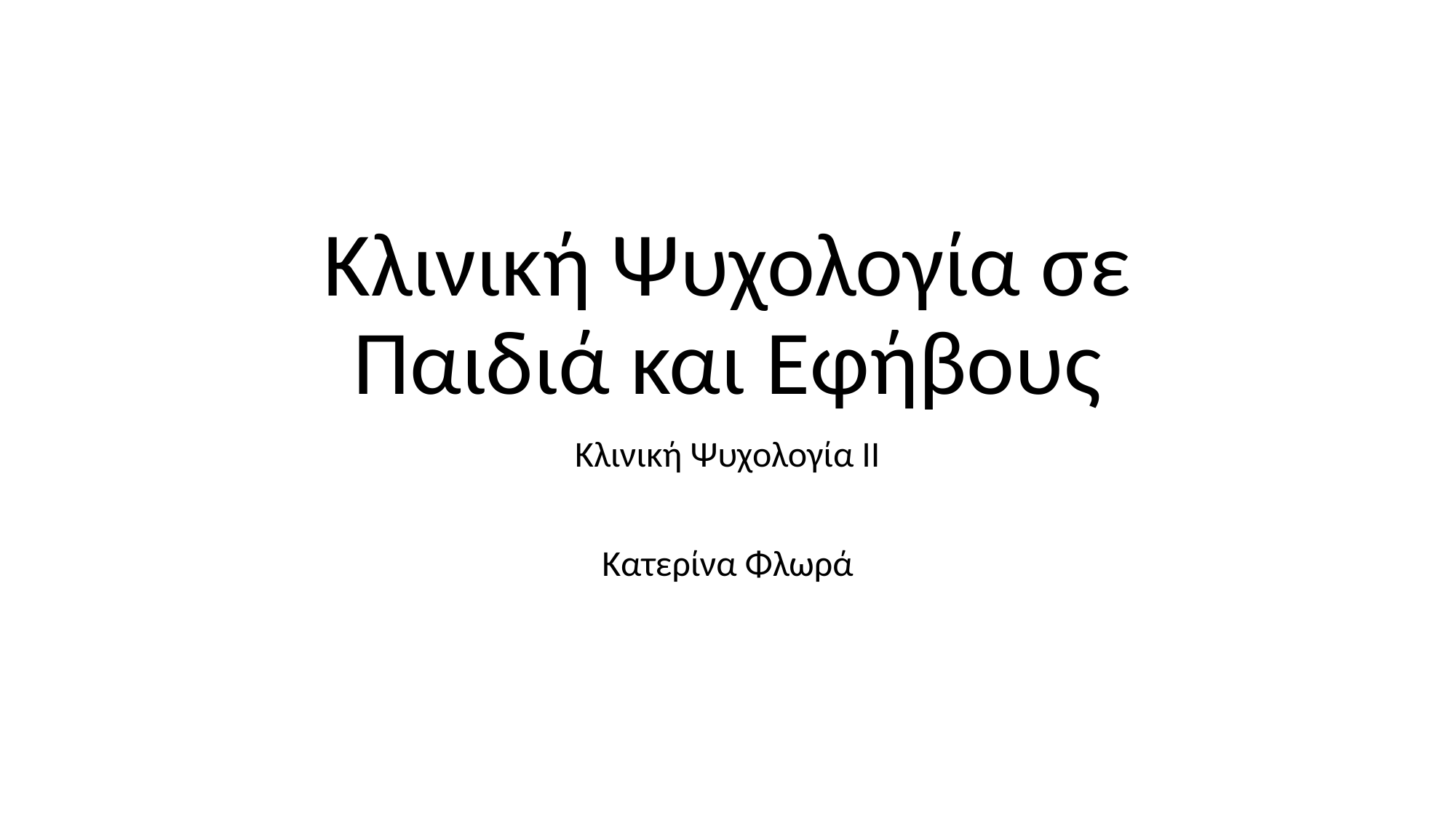

# Κλινική Ψυχολογία σε Παιδιά και Εφήβους
Κλινική Ψυχολογία ΙΙ

Κατερίνα Φλωρά